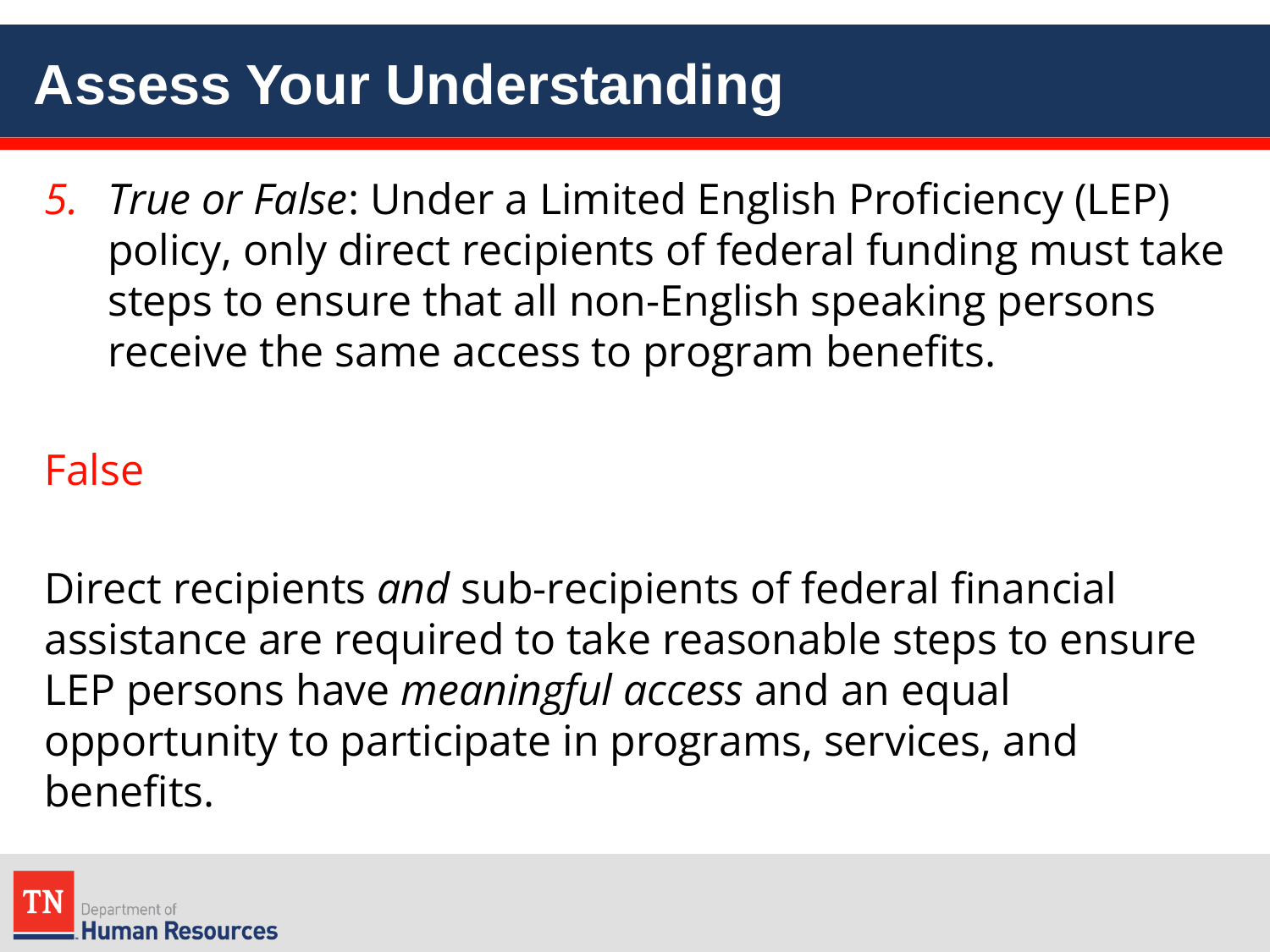

# Assess Your Understanding
True or False: Under a Limited English Proficiency (LEP) policy, only direct recipients of federal funding must take steps to ensure that all non-English speaking persons receive the same access to program benefits.

False

Direct recipients and sub-recipients of federal financial assistance are required to take reasonable steps to ensure LEP persons have meaningful access and an equal opportunity to participate in programs, services, and benefits.